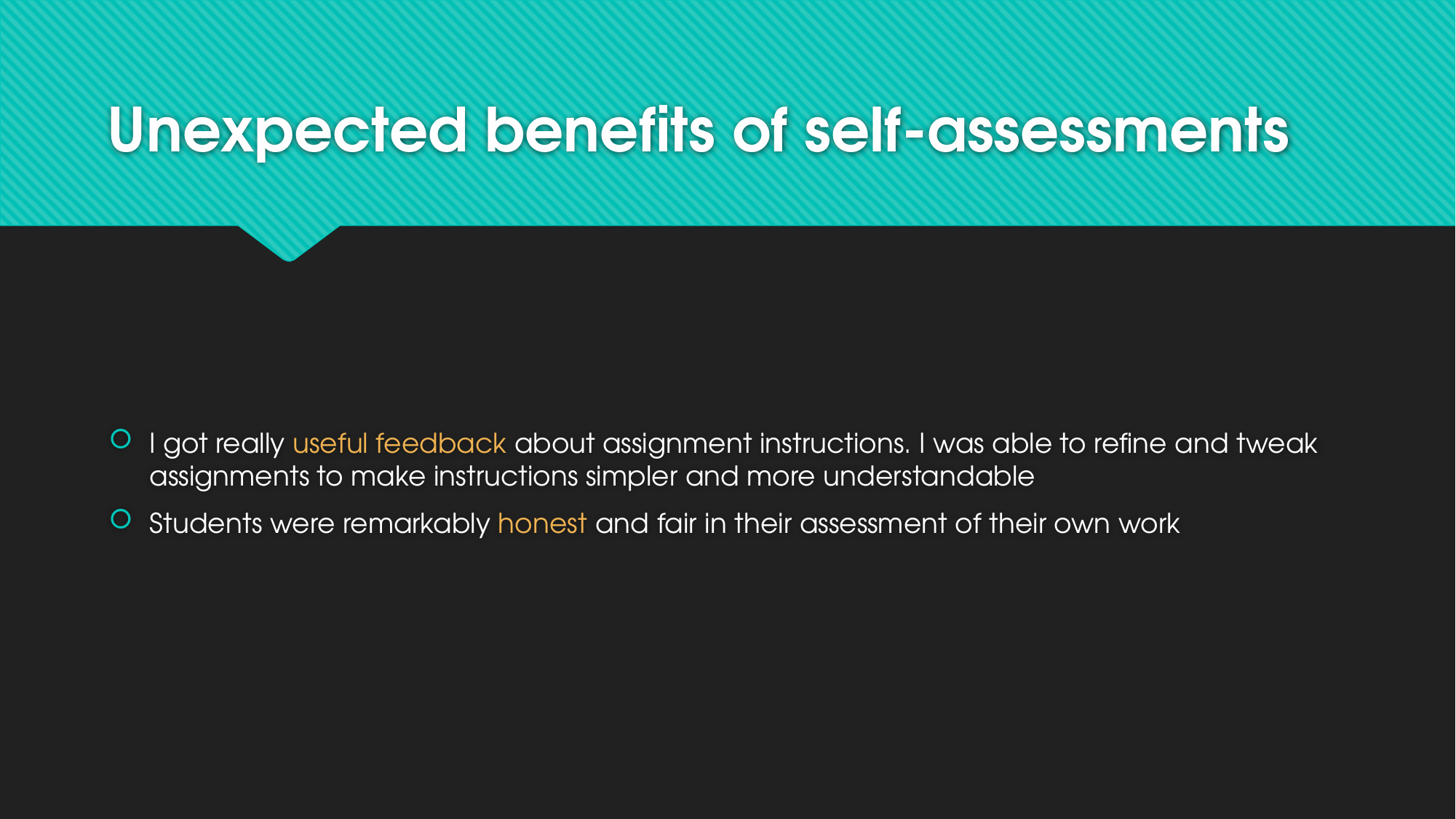

# Unexpected benefits of self-assessments
I got really useful feedback about assignment instructions. I was able to refine and tweak assignments to make instructions simpler and more understandable
Students were remarkably honest and fair in their assessment of their own work